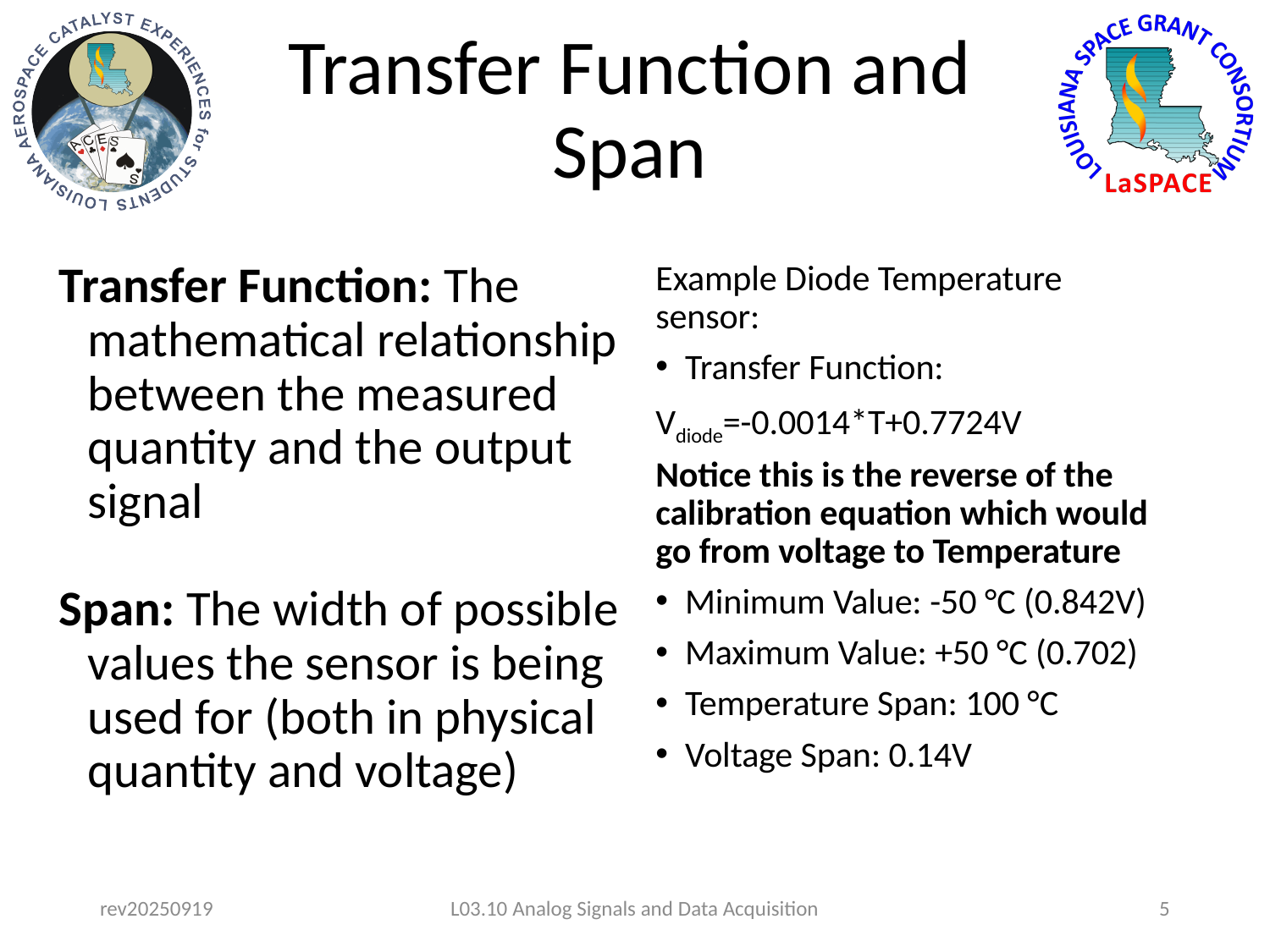

# Transfer Function and Span
Transfer Function: The mathematical relationship between the measured quantity and the output signal

Span: The width of possible values the sensor is being used for (both in physical quantity and voltage)

Example Diode Temperature sensor:
Transfer Function:
Vdiode=-0.0014*T+0.7724V
Notice this is the reverse of the calibration equation which would go from voltage to Temperature
Minimum Value: -50 °C (0.842V)
Maximum Value: +50 °C (0.702)
Temperature Span: 100 °C
Voltage Span: 0.14V

rev20250919
L03.10 Analog Signals and Data Acquisition
5